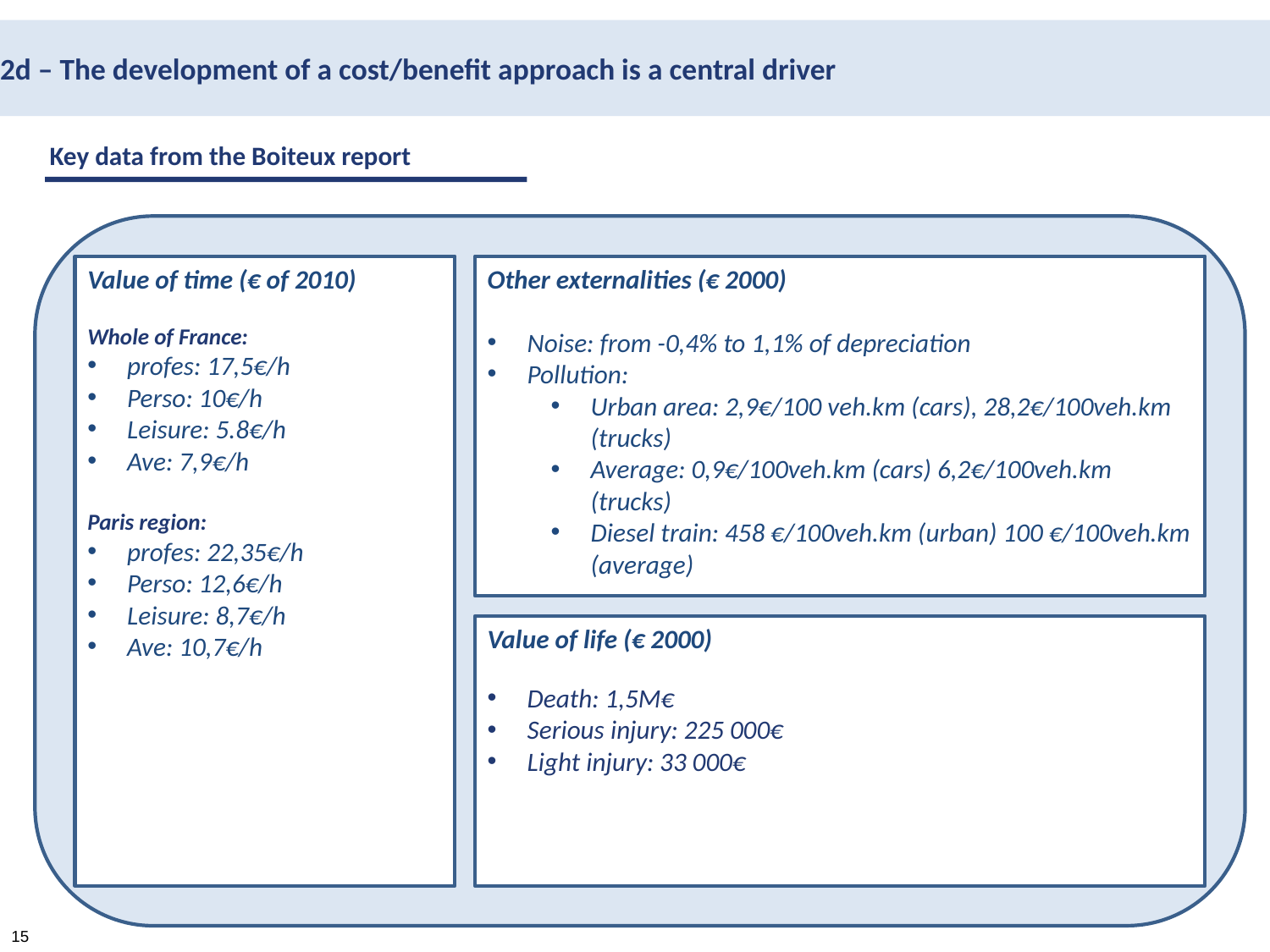

2d – The development of a cost/benefit approach is a central driver
Key data from the Boiteux report

Value of time (€ of 2010)

Whole of France:
profes: 17,5€/h
Perso: 10€/h
Leisure: 5.8€/h
Ave: 7,9€/h

Paris region:
profes: 22,35€/h
Perso: 12,6€/h
Leisure: 8,7€/h
Ave: 10,7€/h

Other externalities (€ 2000)

Noise: from -0,4% to 1,1% of depreciation
Pollution:
Urban area: 2,9€/100 veh.km (cars), 28,2€/100veh.km (trucks)
Average: 0,9€/100veh.km (cars) 6,2€/100veh.km (trucks)
Diesel train: 458 €/100veh.km (urban) 100 €/100veh.km (average)

Value of life (€ 2000)

Death: 1,5M€
Serious injury: 225 000€
Light injury: 33 000€
15